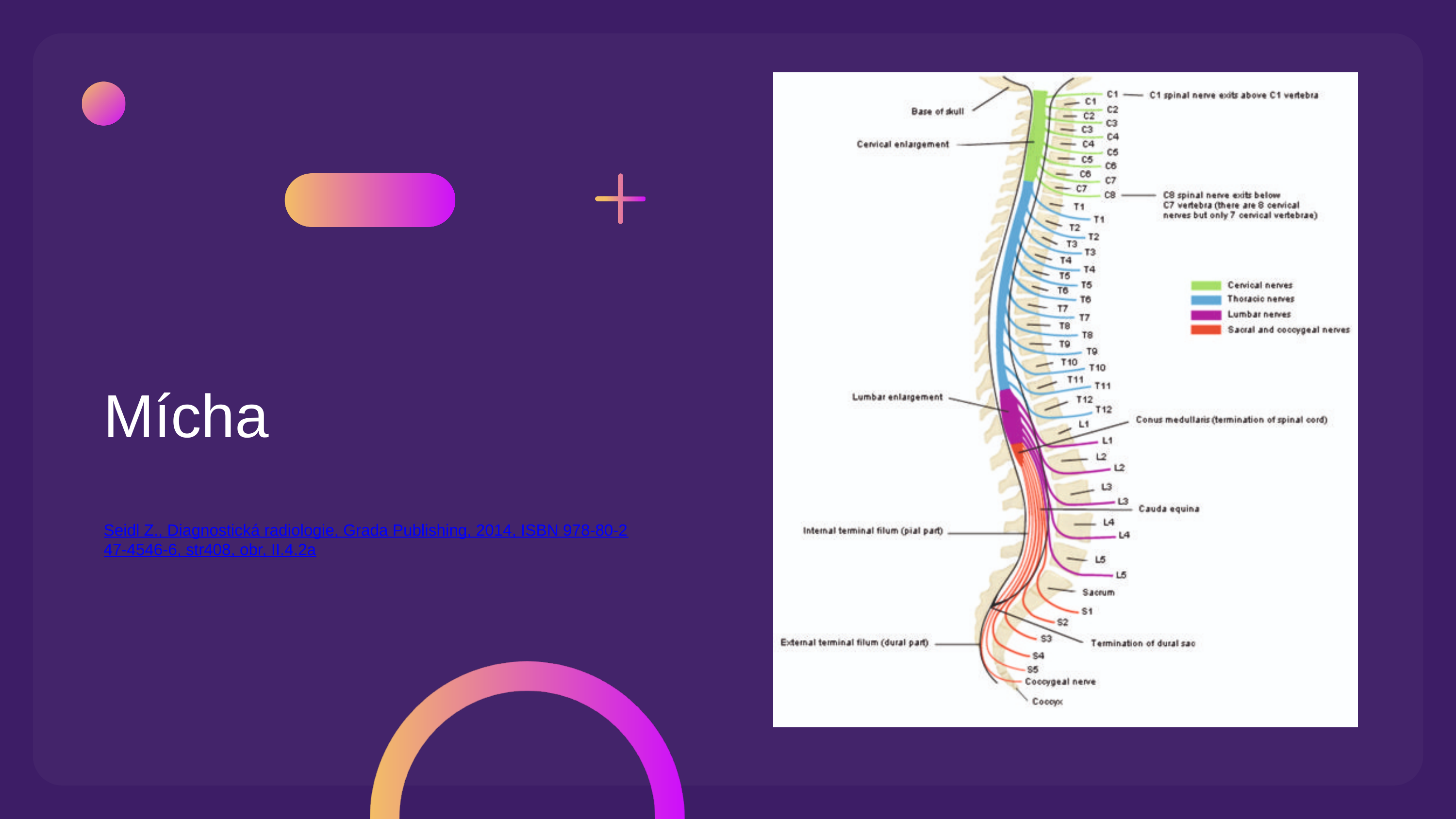

Mícha
Seidl Z., Diagnostická radiologie, Grada Publishing, 2014, ISBN 978-80-247-4546-6, str408, obr, II.4.2a